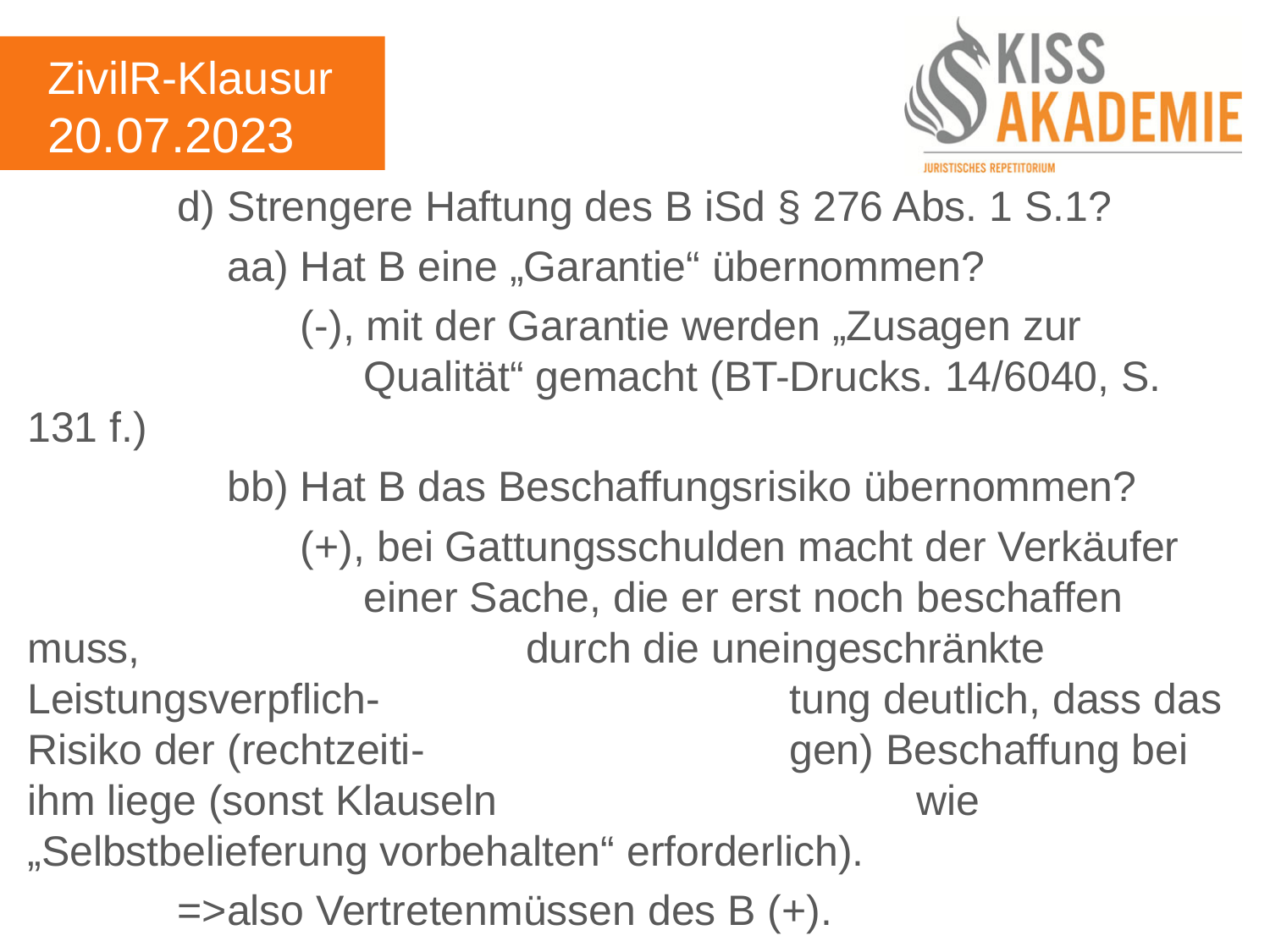

ZivilR-Klausur
20.07.2023
			d)	Strengere Haftung des B iSd § 276 Abs. 1 S.1?
				aa)	Hat B eine „Garantie“ übernommen?
					(-), mit der Garantie werden „Zusagen zur							Qualität“ gemacht (BT-Drucks. 14/6040, S. 131 f.)
				bb)	Hat B das Beschaffungsrisiko übernommen?
					(+), bei Gattungsschulden macht der Verkäufer						einer Sache, die er erst noch beschaffen muss,						durch die uneingeschränkte Leistungsverpflich-						tung deutlich, dass das Risiko der (rechtzeiti-						gen) Beschaffung bei ihm liege (sonst Klauseln						wie „Selbstbelieferung vorbehalten“ erforderlich).
			=>also Vertretenmüssen des B (+).
		4.	zurechenbarer und ersatzfähiger Schaden des K?